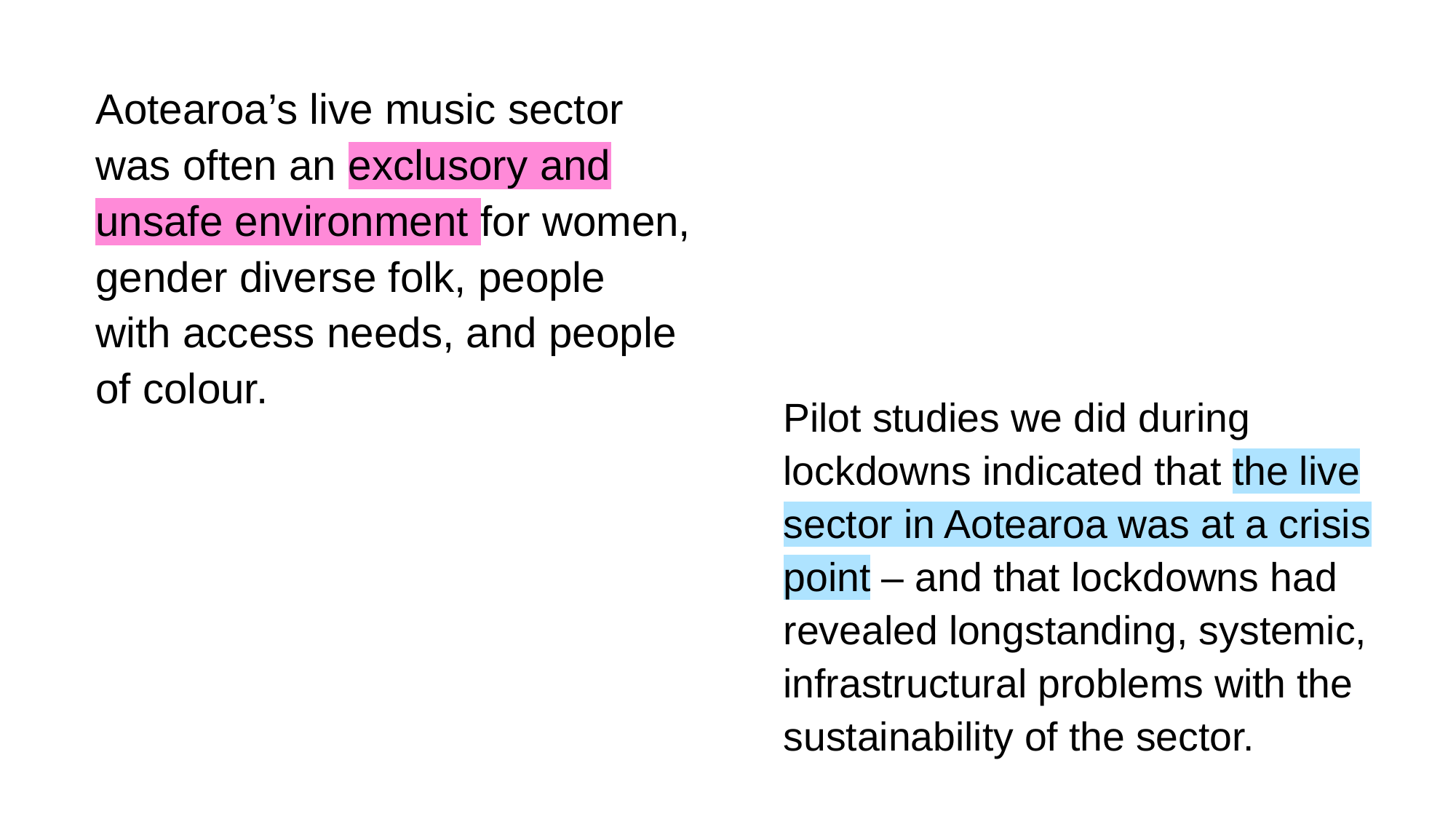

Aotearoa’s live music sector was often an exclusory and unsafe environment for women, gender diverse folk, people with access needs, and people of colour.
Pilot studies we did during lockdowns indicated that the live sector in Aotearoa was at a crisis point – and that lockdowns had revealed longstanding, systemic, infrastructural problems with the sustainability of the sector.